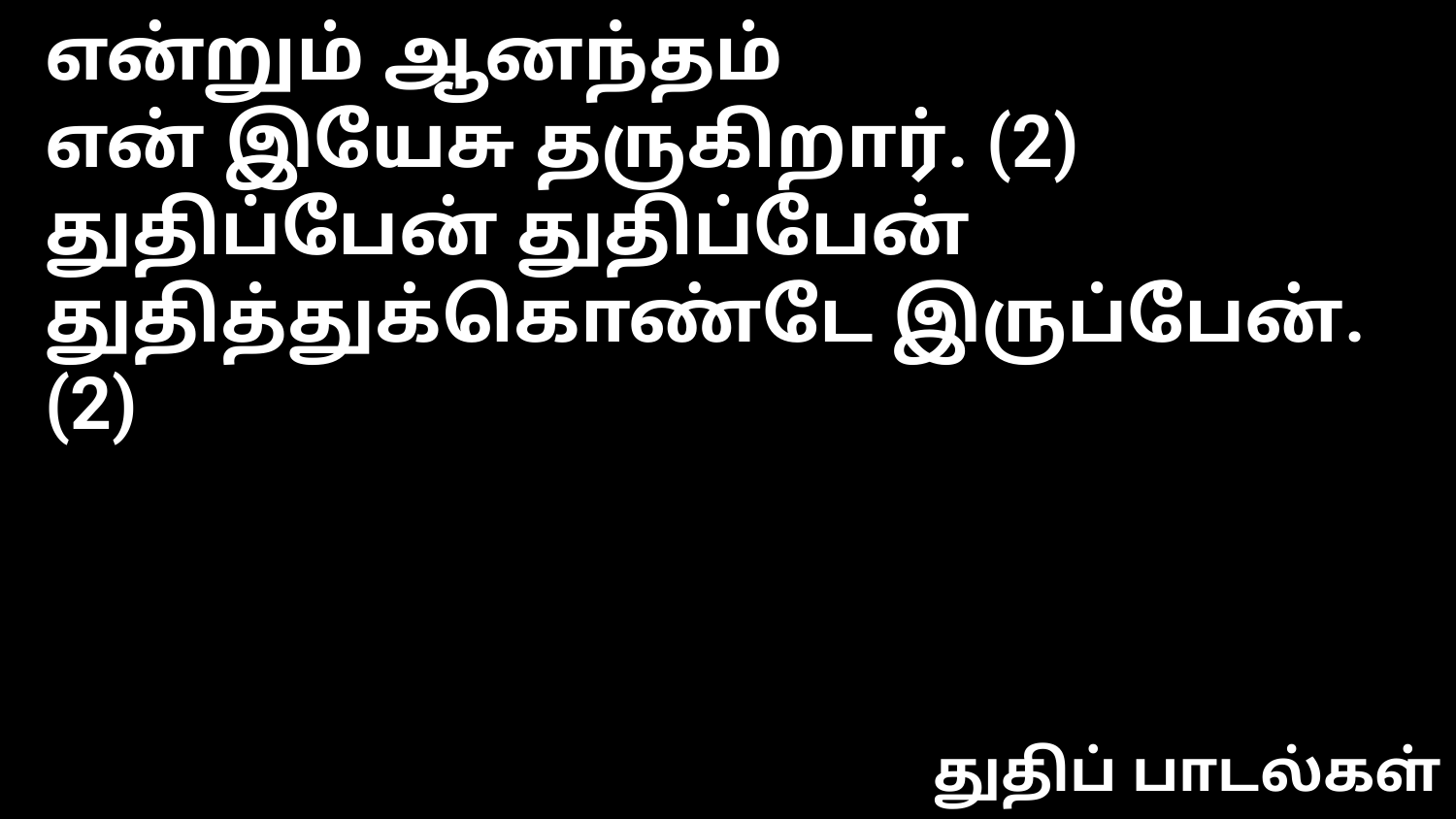

என்றும் ஆனந்தம்
என் இயேசு தருகிறார். (2)
துதிப்பேன் துதிப்பேன்
துதித்துக்கொண்டே இருப்பேன். (2)

துதிப் பாடல்கள்